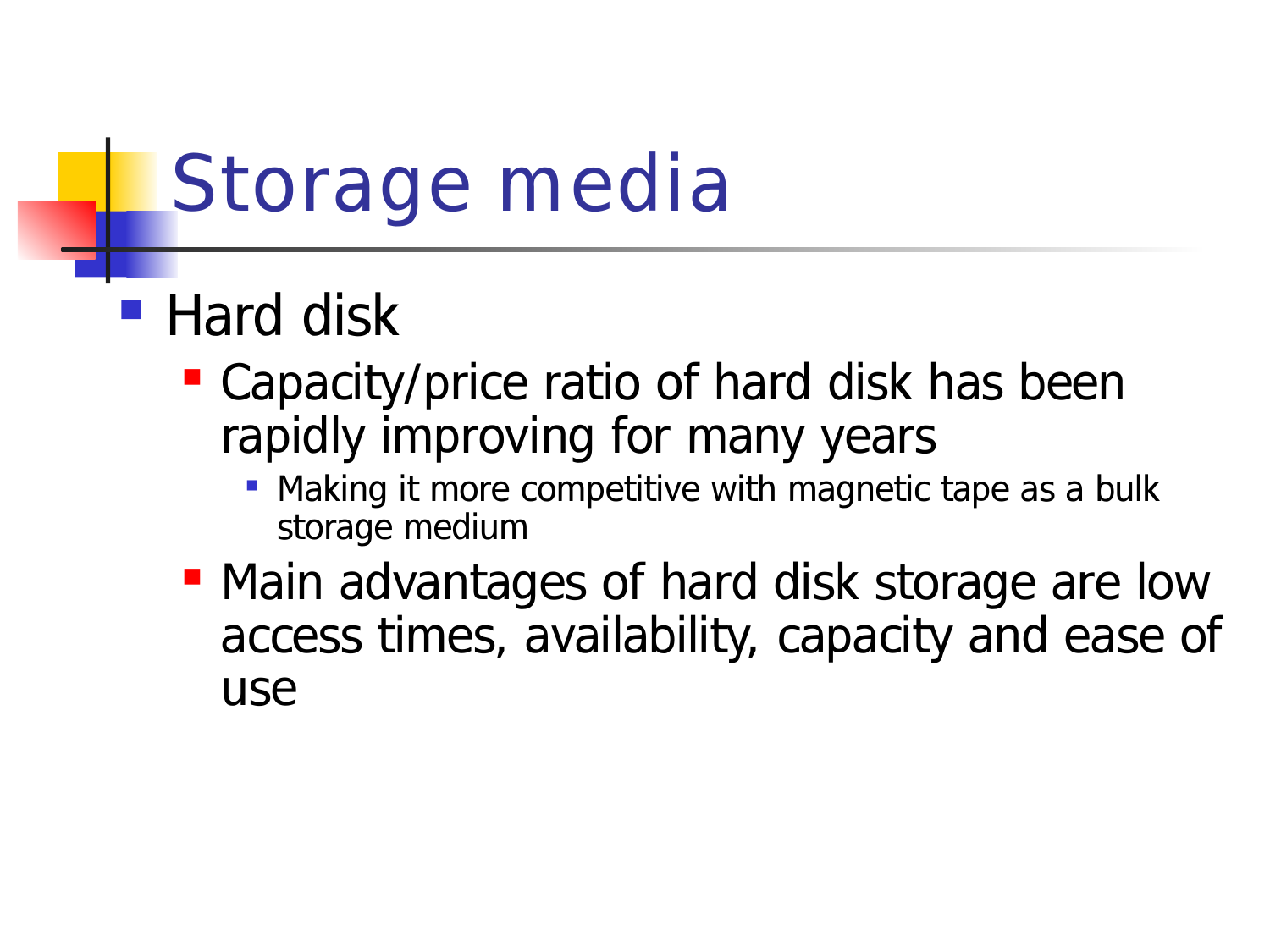

# Storage media
Hard disk
Capacity/price ratio of hard disk has been rapidly improving for many years
Making it more competitive with magnetic tape as a bulk storage medium
Main advantages of hard disk storage are low access times, availability, capacity and ease of use